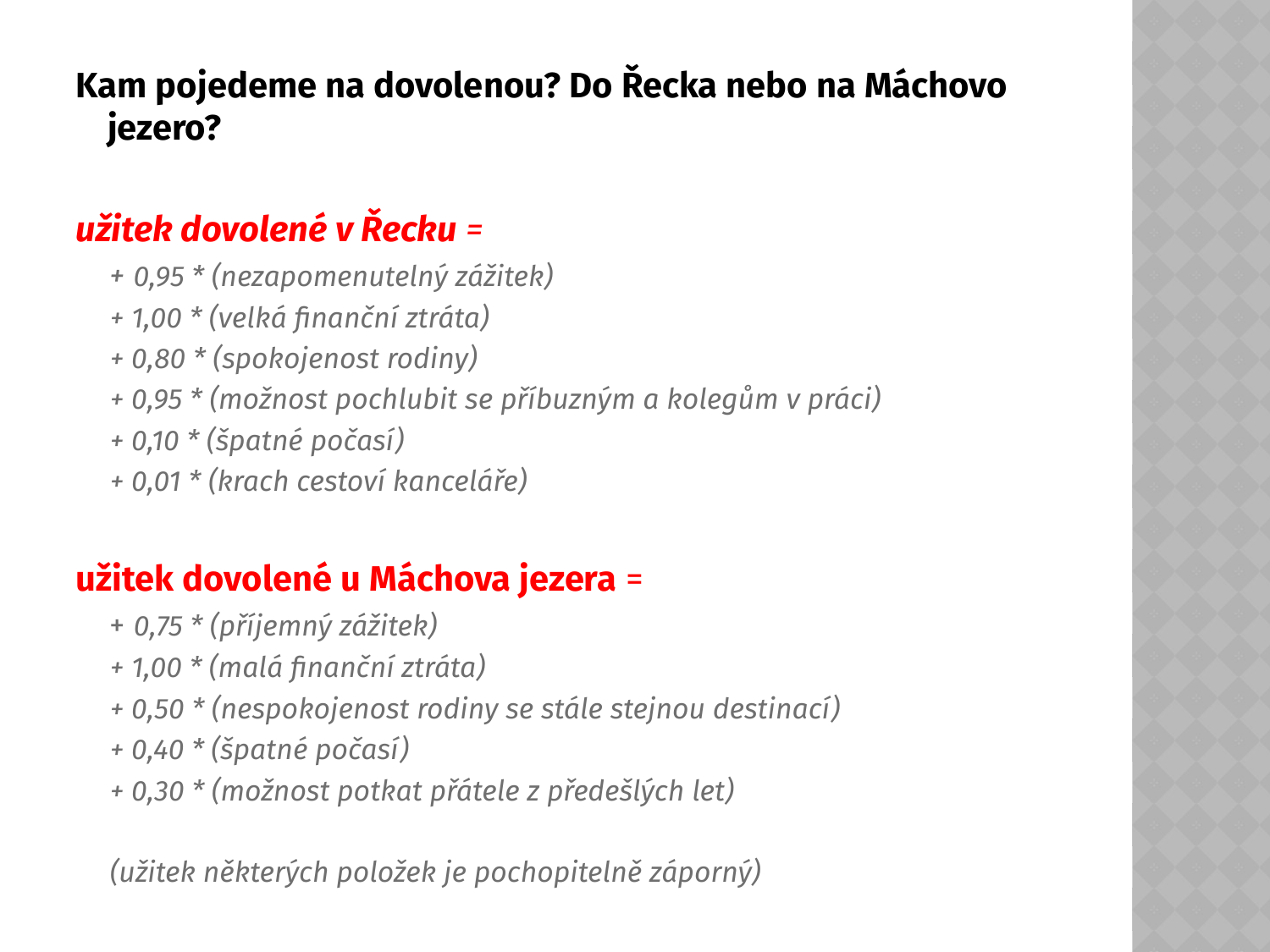

Kam pojedeme na dovolenou? Do Řecka nebo na Máchovo jezero?

užitek dovolené v Řecku =
+ 0,95 * (nezapomenutelný zážitek)
+ 1,00 * (velká finanční ztráta)
+ 0,80 * (spokojenost rodiny)
+ 0,95 * (možnost pochlubit se příbuzným a kolegům v práci)
+ 0,10 * (špatné počasí)
+ 0,01 * (krach cestoví kanceláře)

užitek dovolené u Máchova jezera =
+ 0,75 * (příjemný zážitek)
+ 1,00 * (malá finanční ztráta)
+ 0,50 * (nespokojenost rodiny se stále stejnou destinací)
+ 0,40 * (špatné počasí)
+ 0,30 * (možnost potkat přátele z předešlých let)

(užitek některých položek je pochopitelně záporný)